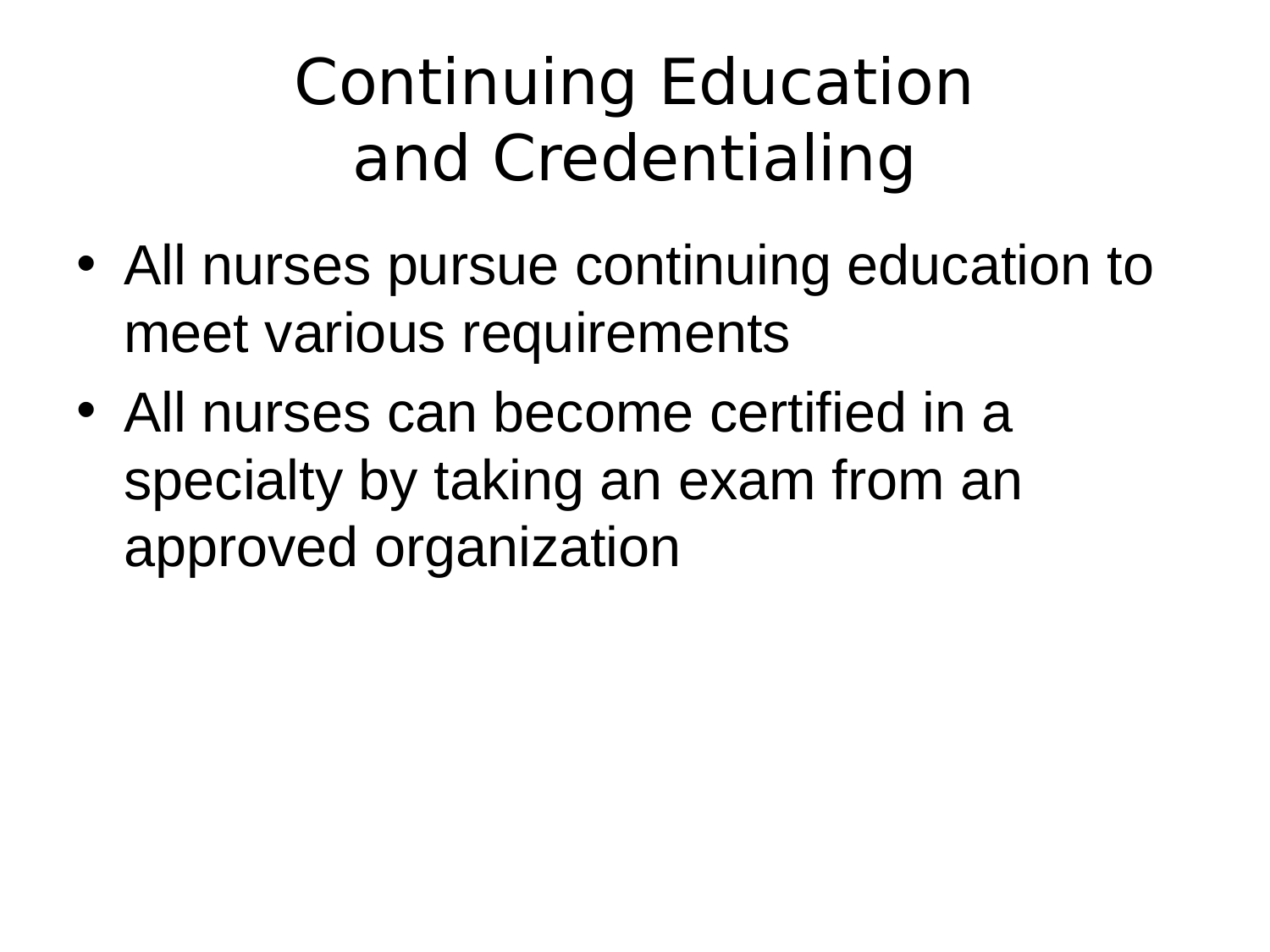

# Continuing Education and Credentialing
All nurses pursue continuing education to meet various requirements
All nurses can become certified in a specialty by taking an exam from an approved organization